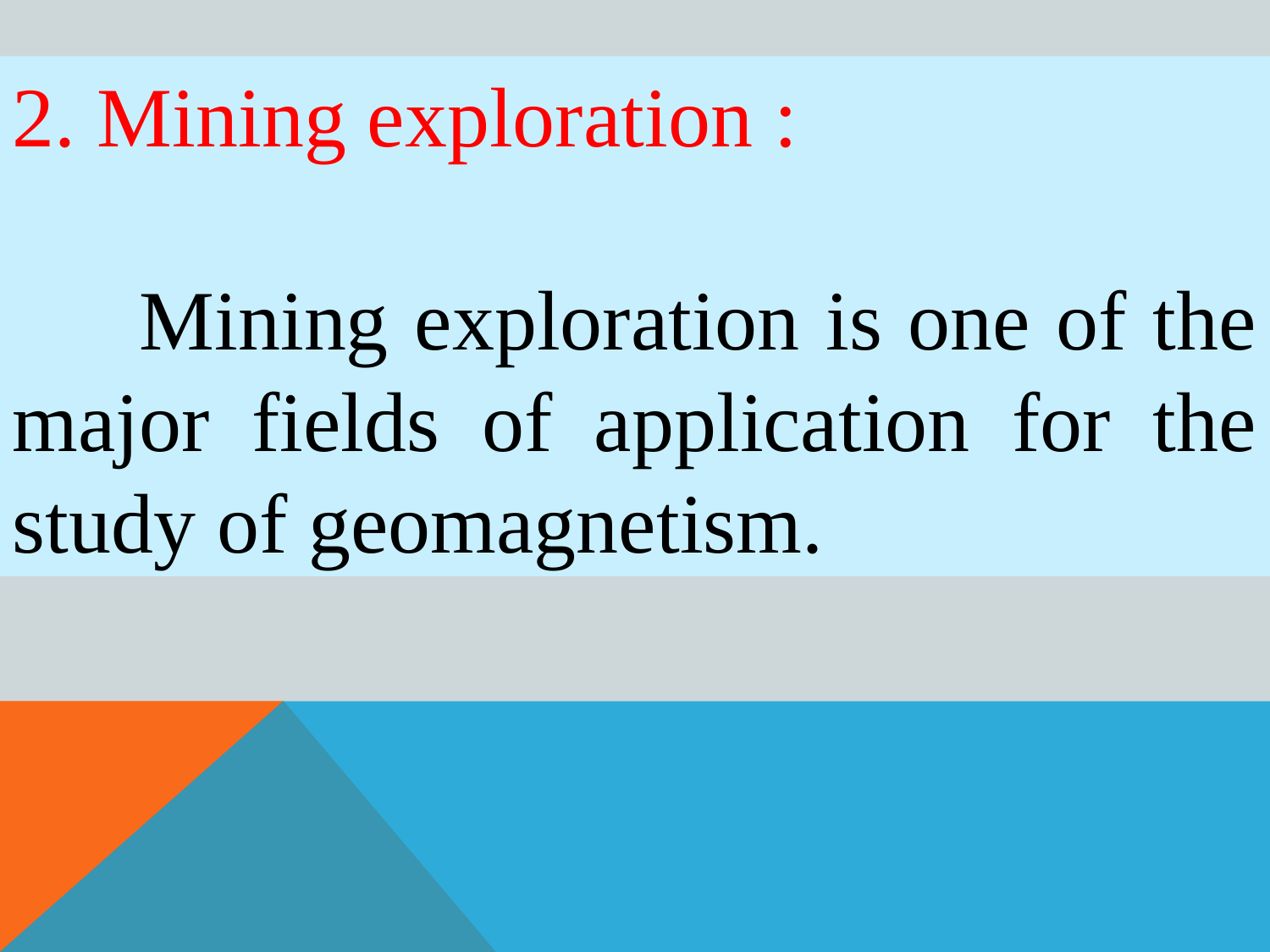

2. Mining exploration :

	Mining exploration is one of the major fields of application for the study of geomagnetism.